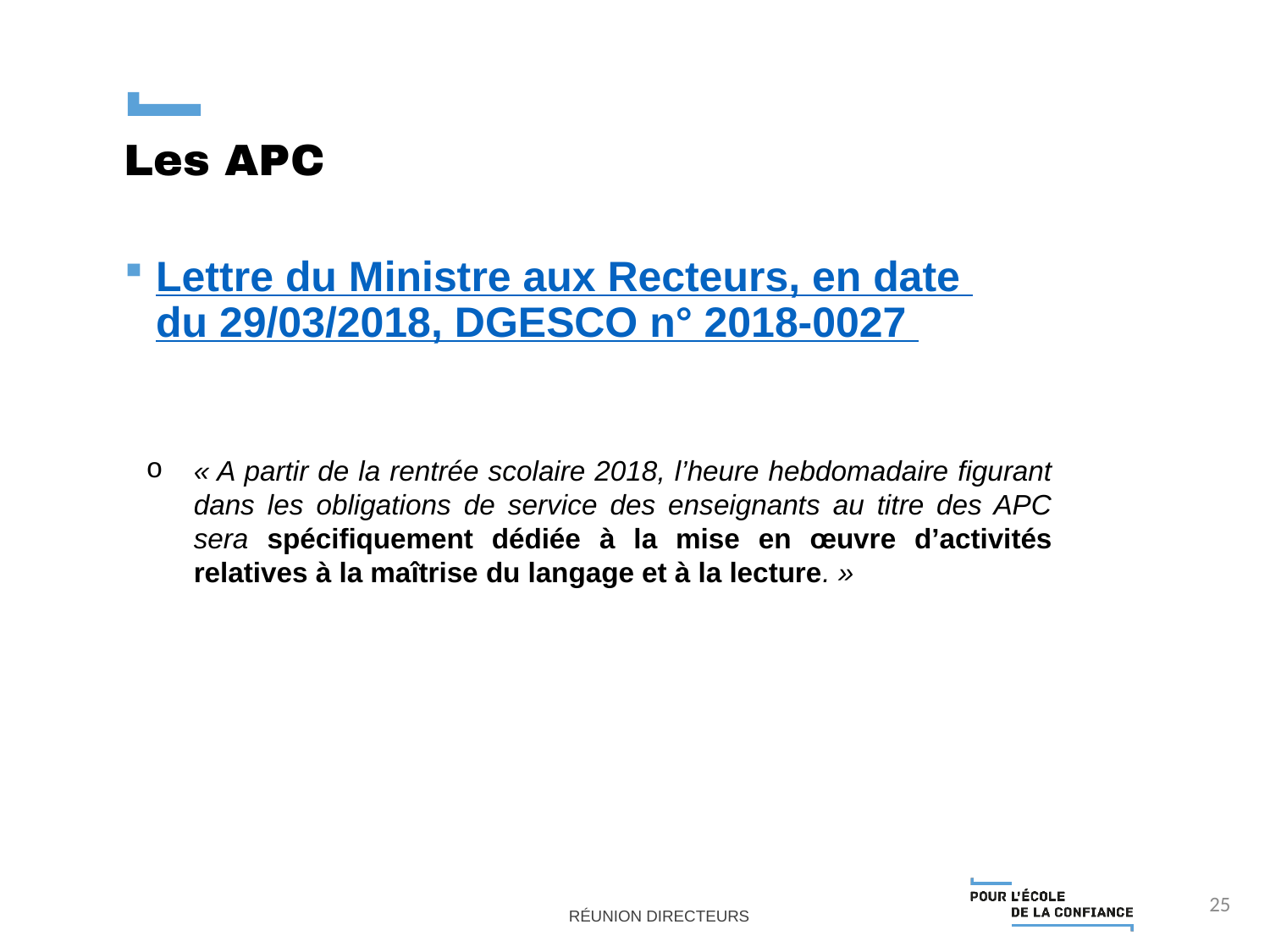

Les APC
Lettre du Ministre aux Recteurs, en date du 29/03/2018, DGESCO n° 2018-0027

« A partir de la rentrée scolaire 2018, l’heure hebdomadaire figurant dans les obligations de service des enseignants au titre des APC sera spécifiquement dédiée à la mise en œuvre d’activités relatives à la maîtrise du langage et à la lecture. »

25
Réunion directeurs